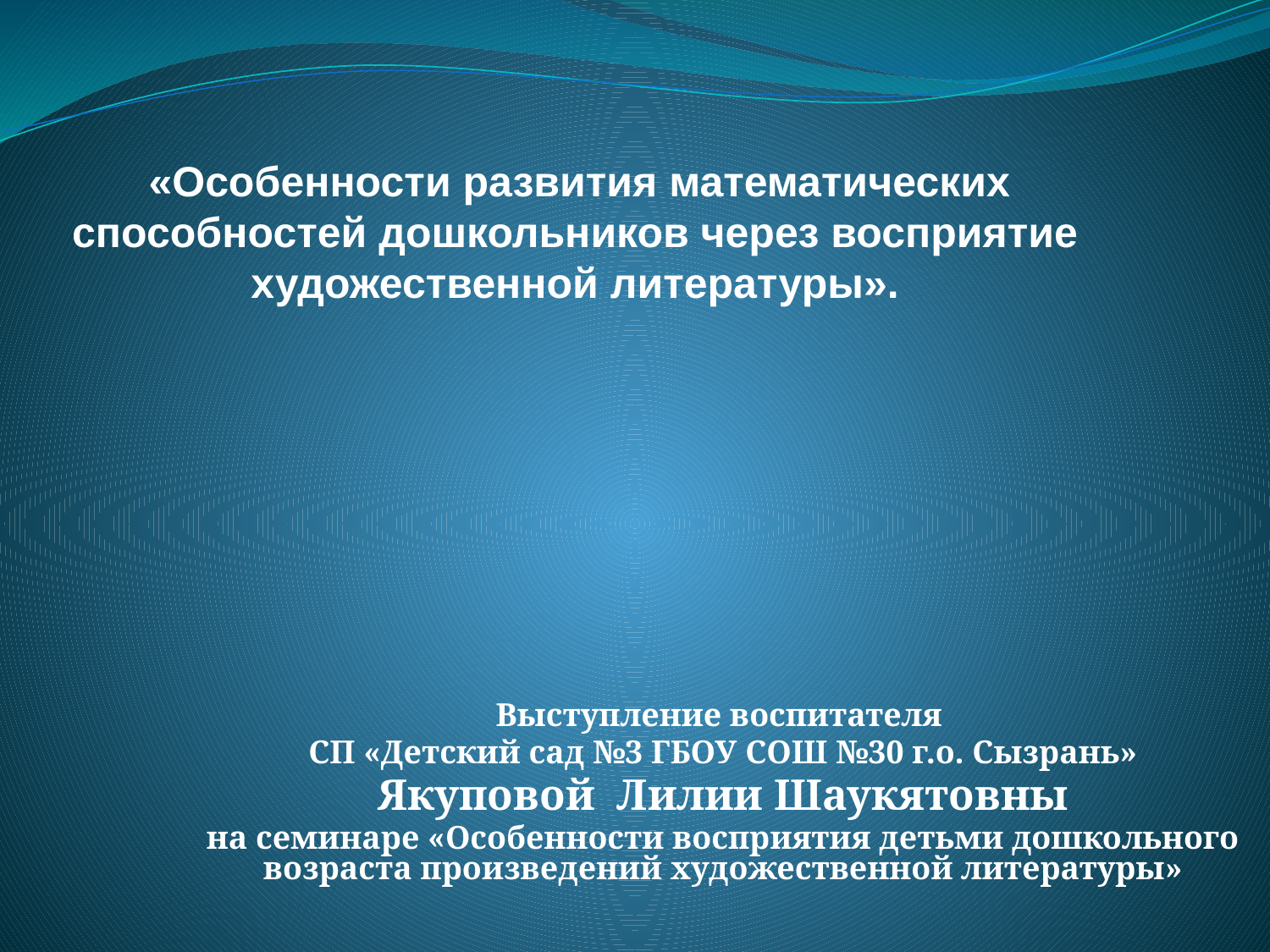

«Особенности развития математических способностей дошкольников через восприятие художественной литературы».

Выступление воспитателя
СП «Детский сад №3 ГБОУ СОШ №30 г.о. Сызрань»
Якуповой  Лилии Шаукятовны
на семинаре «Особенности восприятия детьми дошкольного возраста произведений художественной литературы»